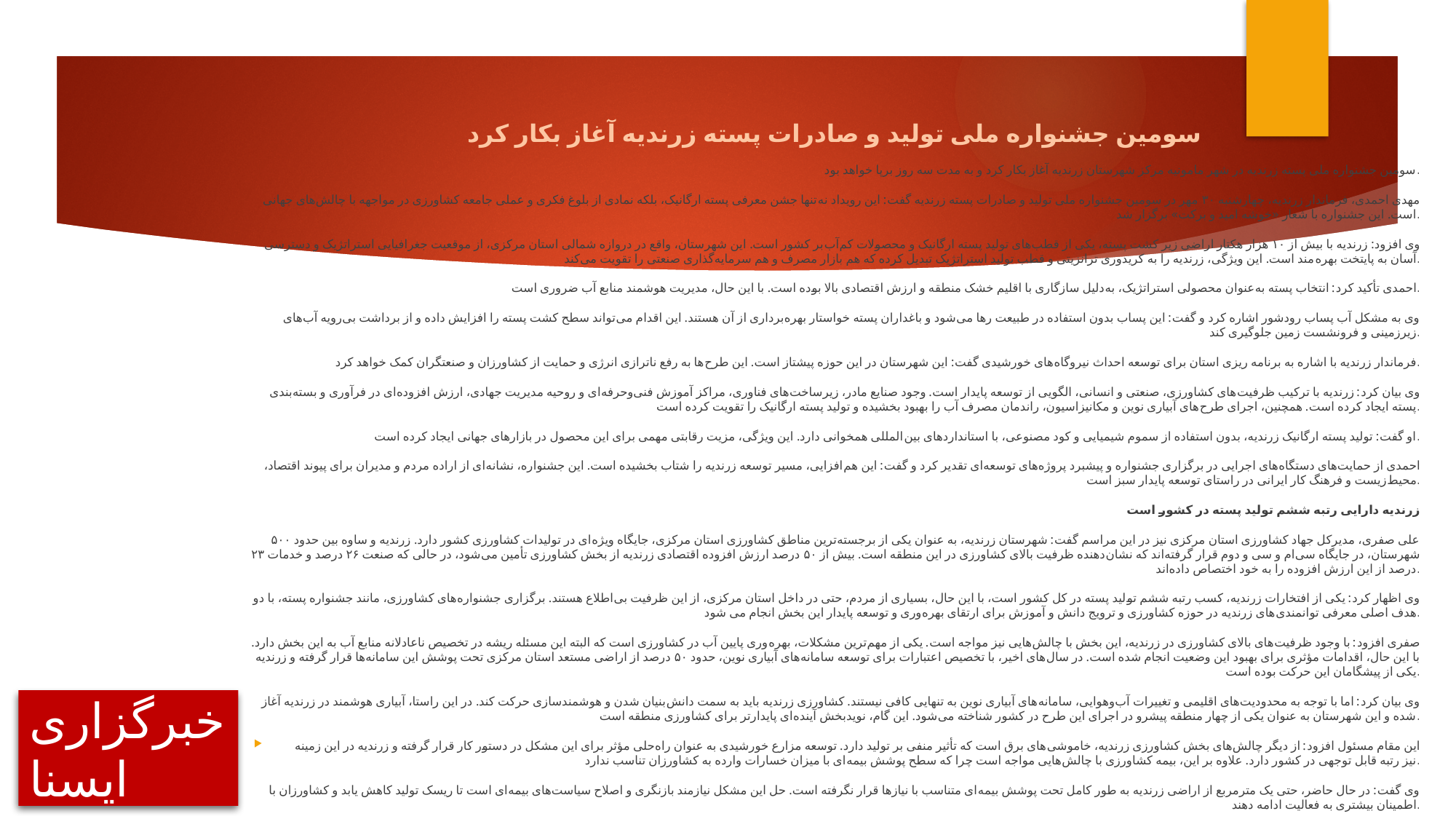

سومین جشنواره ملی تولید و صادرات پسته زرندیه آغاز بکار کرد
سومین جشنواره ملی پسته زرندیه در شهر مامونیه مرکز شهرستان زرندیه آغاز بکار کرد و به مدت سه روز برپا خواهد بود.
مهدی احمدی، فرماندار زرندیه، چهارشنبه ۳۰ مهر در سومین جشنواره ملی تولید و صادرات پسته زرندیه گفت: این رویداد نه‌تنها جشن معرفی پسته ارگانیک، بلکه نمادی از بلوغ فکری و عملی جامعه کشاورزی در مواجهه با چالش‌های جهانی است. این جشنواره با شعار «خوشه امید و برکت» برگزار شد.
وی افزود: زرندیه با بیش از ۱۰ هزار هکتار اراضی زیر کشت پسته، یکی از قطب‌های تولید پسته ارگانیک و محصولات کم‌آب‌بر کشور است. این شهرستان، واقع در دروازه شمالی استان مرکزی، از موقعیت جغرافیایی استراتژیک و دسترسی آسان به پایتخت بهره‌مند است. این ویژگی، زرندیه را به کریدوری ترانزیتی و قطب تولید استراتژیک تبدیل کرده که هم بازار مصرف و هم سرمایه‌گذاری صنعتی را تقویت می‌کند.
احمدی تأکید کرد: انتخاب پسته به‌عنوان محصولی استراتژیک، به‌دلیل سازگاری با اقلیم خشک منطقه و ارزش اقتصادی بالا بوده است. با این حال، مدیریت هوشمند منابع آب ضروری است.
وی به مشکل آب پساب رودشور اشاره کرد و گفت: این پساب بدون استفاده در طبیعت رها می‌شود و باغداران پسته خواستار بهره‌برداری از آن هستند. این اقدام می‌تواند سطح کشت پسته را افزایش داده و از برداشت بی‌رویه آب‌های زیرزمینی و فرونشست زمین جلوگیری کند.
فرماندار زرندیه با اشاره به برنامه ریزی استان برای توسعه احداث نیروگاه‌های خورشیدی گفت: این شهرستان در این حوزه پیشتاز است. این طرح‌ها به رفع ناترازی انرژی و حمایت از کشاورزان و صنعتگران کمک خواهد کرد.
وی بیان کرد: زرندیه با ترکیب ظرفیت‌های کشاورزی، صنعتی و انسانی، الگویی از توسعه پایدار است. وجود صنایع مادر، زیرساخت‌های فناوری، مراکز آموزش فنی‌وحرفه‌ای و روحیه مدیریت جهادی، ارزش افزوده‌ای در فرآوری و بسته‌بندی پسته ایجاد کرده است. همچنین، اجرای طرح‌های آبیاری نوین و مکانیزاسیون، راندمان مصرف آب را بهبود بخشیده و تولید پسته ارگانیک را تقویت کرده است.
او گفت: تولید پسته ارگانیک زرندیه، بدون استفاده از سموم شیمیایی و کود مصنوعی، با استانداردهای بین‌المللی همخوانی دارد. این ویژگی، مزیت رقابتی مهمی برای این محصول در بازارهای جهانی ایجاد کرده است.
احمدی از حمایت‌های دستگاه‌های اجرایی در برگزاری جشنواره و پیشبرد پروژه‌های توسعه‌ای تقدیر کرد و گفت: این هم‌افزایی، مسیر توسعه زرندیه را شتاب بخشیده است. این جشنواره، نشانه‌ای از اراده مردم و مدیران برای پیوند اقتصاد، محیط‌زیست و فرهنگ کار ایرانی در راستای توسعه پایدار سبز است.
زرندیه دارایی رتبه ششم تولید پسته در کشور است
علی صفری، مدیرکل جهاد کشاورزی استان مرکزی نیز در این مراسم گفت: شهرستان زرندیه، به عنوان یکی از برجسته‌ترین مناطق کشاورزی استان مرکزی، جایگاه ویژه‌ای در تولیدات کشاورزی کشور دارد. زرندیه و ساوه بین حدود ۵۰۰ شهرستان، در جایگاه سی‌ام و سی و دوم قرار گرفته‌اند که نشان‌دهنده ظرفیت بالای کشاورزی در این منطقه است. بیش از ۵۰ درصد ارزش افزوده اقتصادی زرندیه از بخش کشاورزی تأمین می‌شود، در حالی که صنعت ۲۶ درصد و خدمات ۲۳ درصد از این ارزش افزوده را به خود اختصاص داده‌اند.
وی اظهار کرد: یکی از افتخارات زرندیه، کسب رتبه ششم تولید پسته در کل کشور است، با این حال، بسیاری از مردم، حتی در داخل استان مرکزی، از این ظرفیت بی‌اطلاع هستند. برگزاری جشنواره‌های کشاورزی، مانند جشنواره پسته، با دو هدف اصلی معرفی توانمندی‌های زرندیه در حوزه کشاورزی و ترویج دانش و آموزش برای ارتقای بهره‌وری و توسعه پایدار این بخش انجام می شود.
صفری افزود: با وجود ظرفیت‌های بالای کشاورزی در زرندیه، این بخش با چالش‌هایی نیز مواجه است. یکی از مهم‌ترین مشکلات، بهره‌وری پایین آب در کشاورزی است که البته این مسئله ریشه در تخصیص ناعادلانه منابع آب به این بخش دارد. با این حال، اقدامات مؤثری برای بهبود این وضعیت انجام شده است. در سال‌های اخیر، با تخصیص اعتبارات برای توسعه سامانه‌های آبیاری نوین، حدود ۵۰ درصد از اراضی مستعد استان مرکزی تحت پوشش این سامانه‌ها قرار گرفته و زرندیه یکی از پیشگامان این حرکت بوده است.
وی بیان کرد: اما با توجه به محدودیت‌های اقلیمی و تغییرات آب‌وهوایی، سامانه‌های آبیاری نوین به تنهایی کافی نیستند. کشاورزی زرندیه باید به سمت دانش‌بنیان شدن و هوشمندسازی حرکت کند. در این راستا، آبیاری هوشمند در زرندیه آغاز شده و این شهرستان به عنوان یکی از چهار منطقه پیشرو در اجرای این طرح در کشور شناخته می‌شود. این گام، نویدبخش آینده‌ای پایدارتر برای کشاورزی منطقه است.
این مقام مسئول افزود: از دیگر چالش‌های بخش کشاورزی زرندیه، خاموشی‌های برق است که تأثیر منفی بر تولید دارد. توسعه مزارع خورشیدی به عنوان راه‌حلی مؤثر برای این مشکل در دستور کار قرار گرفته و زرندیه در این زمینه نیز رتبه قابل توجهی در کشور دارد. علاوه بر این، بیمه کشاورزی با چالش‌هایی مواجه است چرا که سطح پوشش بیمه‌ای با میزان خسارات وارده به کشاورزان تناسب ندارد.
وی گفت: در حال حاضر، حتی یک مترمربع از اراضی زرندیه به طور کامل تحت پوشش بیمه‌ای متناسب با نیازها قرار نگرفته است. حل این مشکل نیازمند بازنگری و اصلاح سیاست‌های بیمه‌ای است تا ریسک تولید کاهش یابد و کشاورزان با اطمینان بیشتری به فعالیت ادامه دهند.
وی بیان کرد: یکی از پروژه‌های مهم در حال اجرا، راه‌اندازی پایانه صادراتی زرندیه است که به زودی به بهره‌برداری خواهد رسید و می‌تواند نقش مهمی در توسعه صادرات محصولات کشاورزی، به‌ویژه پسته، ایفا کند. همچنین، طرح‌های فرآوری عمیق‌تر محصولات کشاورزی، از جمله پسته، در حال پیگیری است. در حال حاضر، فعالیت‌هایی مانند پوست‌کنی و بسته‌بندی پسته انجام می‌شود، اما برای افزایش ارزش افزوده، نیاز به سرمایه‌گذاری در فرآوری پیشرفته‌تر وجود دارد.
# خبرگزاری ایسنا